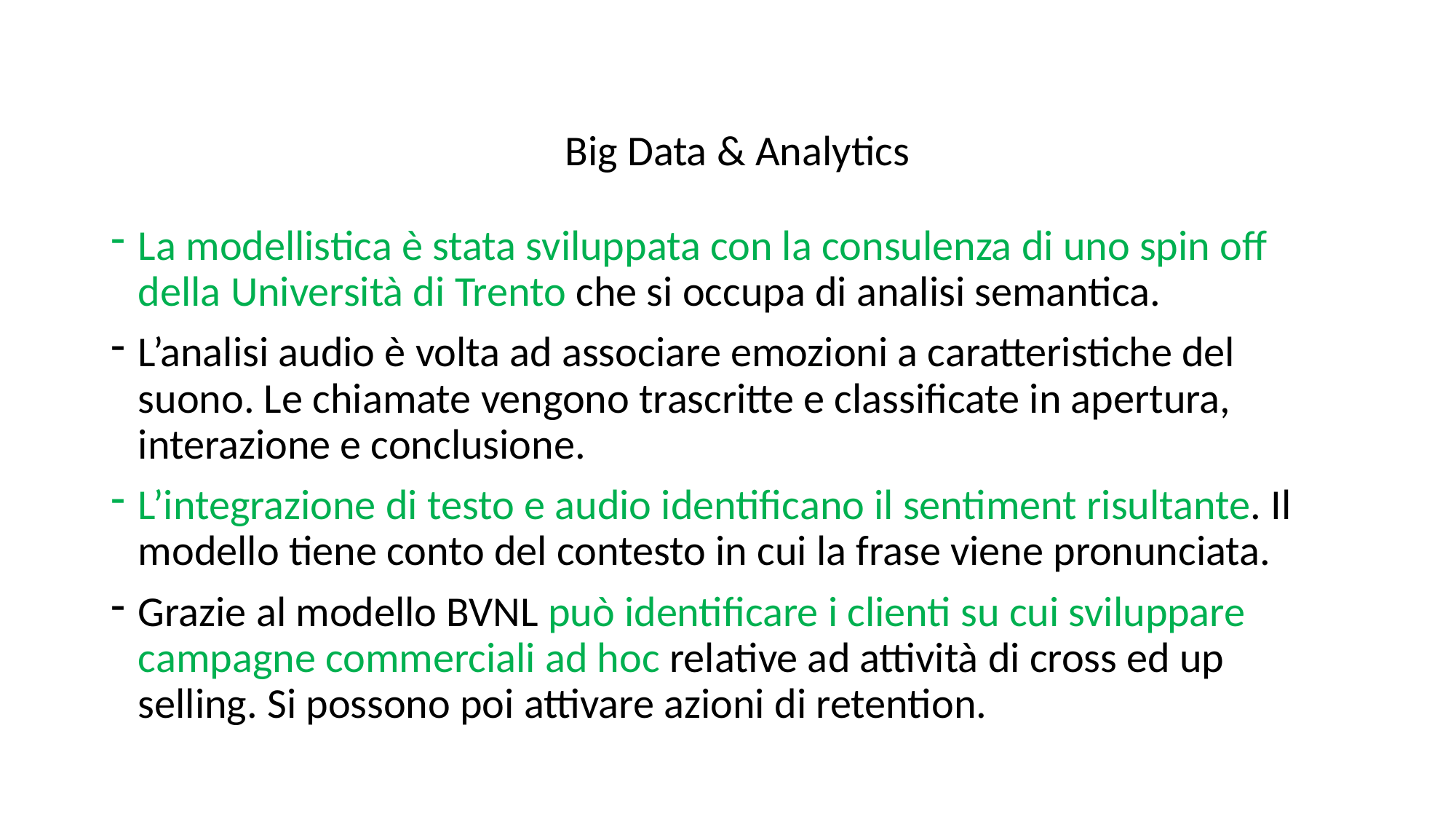

# Big Data & Analytics
La modellistica è stata sviluppata con la consulenza di uno spin off della Università di Trento che si occupa di analisi semantica.
L’analisi audio è volta ad associare emozioni a caratteristiche del suono. Le chiamate vengono trascritte e classificate in apertura, interazione e conclusione.
L’integrazione di testo e audio identificano il sentiment risultante. Il modello tiene conto del contesto in cui la frase viene pronunciata.
Grazie al modello BVNL può identificare i clienti su cui sviluppare campagne commerciali ad hoc relative ad attività di cross ed up selling. Si possono poi attivare azioni di retention.